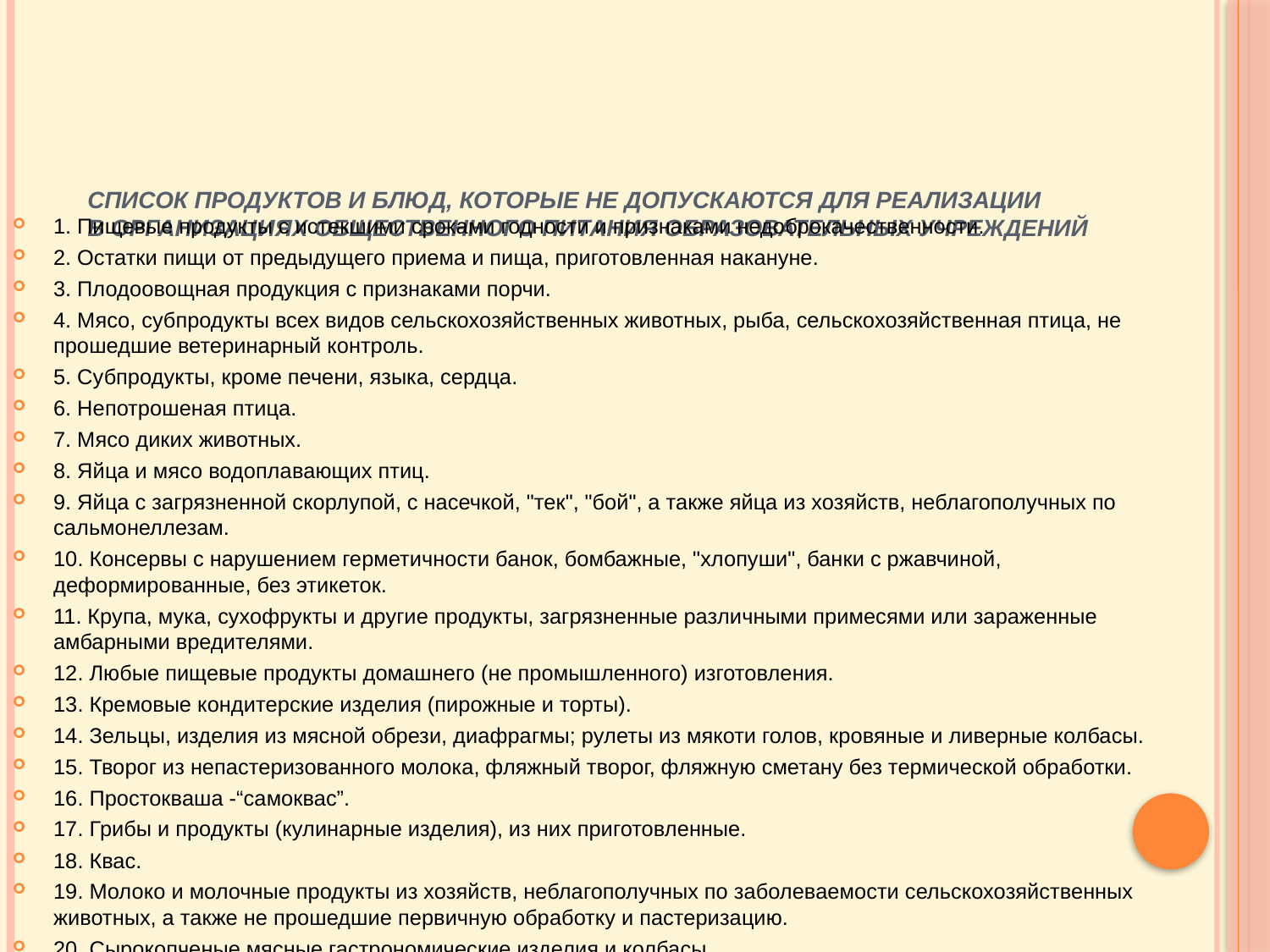

# Список продуктов и блюд, которые не допускаются для реализации в организациях общественного питания образовательных учреждений
1. Пищевые продукты с истекшими сроками годности и признаками недоброкачественности.
2. Остатки пищи от предыдущего приема и пища, приготовленная накануне.
3. Плодоовощная продукция с признаками порчи.
4. Мясо, субпродукты всех видов сельскохозяйственных животных, рыба, сельскохозяйственная птица, не прошедшие ветеринарный контроль.
5. Субпродукты, кроме печени, языка, сердца.
6. Непотрошеная птица.
7. Мясо диких животных.
8. Яйца и мясо водоплавающих птиц.
9. Яйца с загрязненной скорлупой, с насечкой, "тек", "бой", а также яйца из хозяйств, неблагополучных по сальмонеллезам.
10. Консервы с нарушением герметичности банок, бомбажные, "хлопуши", банки с ржавчиной, деформированные, без этикеток.
11. Крупа, мука, сухофрукты и другие продукты, загрязненные различными примесями или зараженные амбарными вредителями.
12. Любые пищевые продукты домашнего (не промышленного) изготовления.
13. Кремовые кондитерские изделия (пирожные и торты).
14. Зельцы, изделия из мясной обрези, диафрагмы; рулеты из мякоти голов, кровяные и ливерные колбасы.
15. Творог из непастеризованного молока, фляжный творог, фляжную сметану без термической обработки.
16. Простокваша -“самоквас”.
17. Грибы и продукты (кулинарные изделия), из них приготовленные.
18. Квас.
19. Молоко и молочные продукты из хозяйств, неблагополучных по заболеваемости сельскохозяйственных животных, а также не прошедшие первичную обработку и пастеризацию.
20. Сырокопченые мясные гастрономические изделия и колбасы.